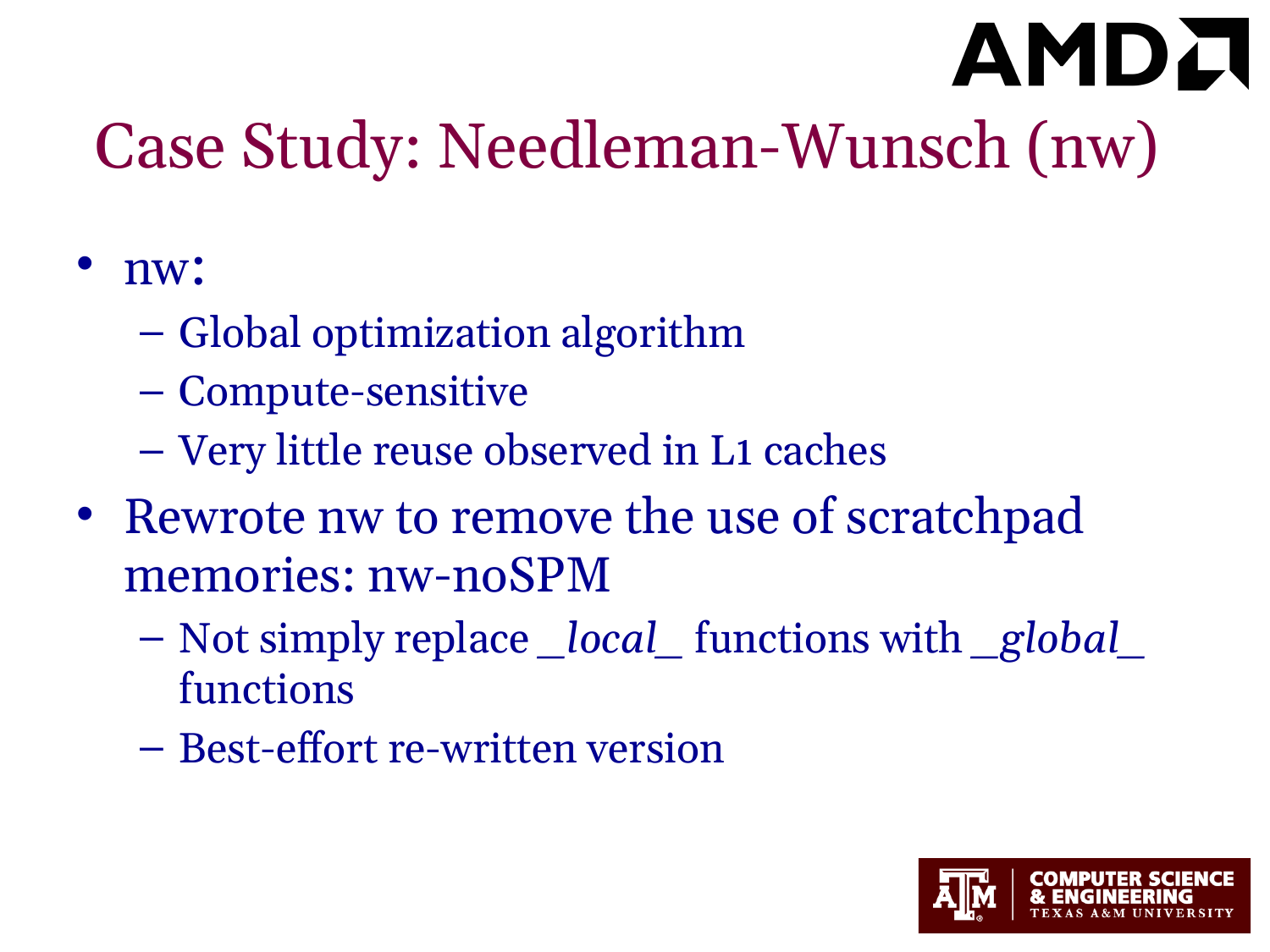

# Case Study: Needleman-Wunsch (nw)
nw:
Global optimization algorithm
Compute-sensitive
Very little reuse observed in L1 caches
Rewrote nw to remove the use of scratchpad memories: nw-noSPM
Not simply replace _local_ functions with _global_ functions
Best-effort re-written version